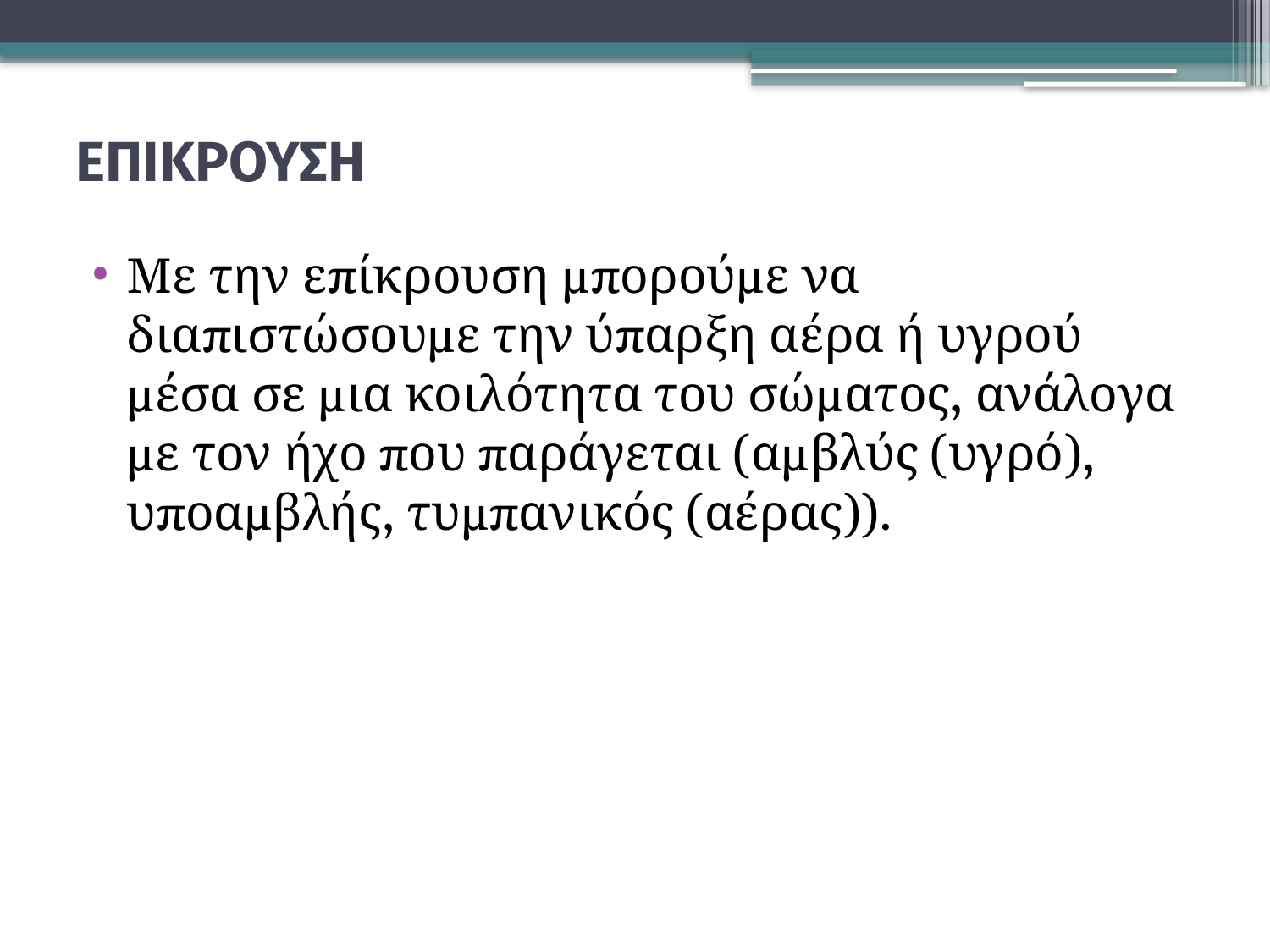

# ΕΠΙΚΡΟΥΣΗ
Με την επίκρουση μπορούμε να διαπιστώσουμε την ύπαρξη αέρα ή υγρού μέσα σε μια κοιλότητα του σώματος, ανάλογα με τον ήχο που παράγεται (αμβλύς (υγρό), υποαμβλής, τυμπανικός (αέρας)).